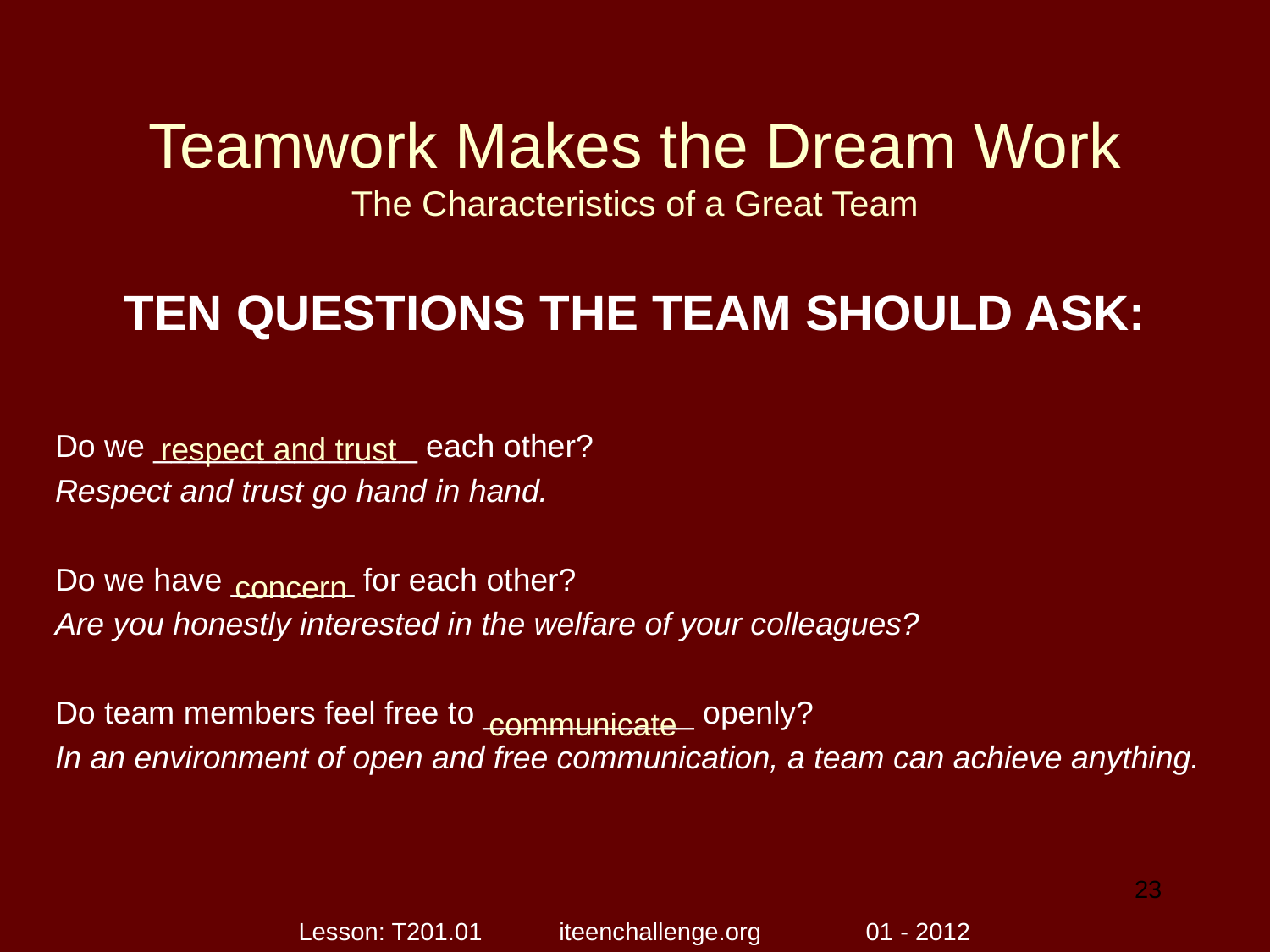

# Teamwork Makes the Dream Work The Characteristics of a Great Team
TEN QUESTIONS THE TEAM SHOULD ASK:

Do we _______________ each other?
Respect and trust go hand in hand.

Do we have _______ for each other?
Are you honestly interested in the welfare of your colleagues?

Do team members feel free to ____________ openly?
In an environment of open and free communication, a team can achieve anything.
respect and trust
concern
communicate
23
Lesson: T201.01           iteenchallenge.org               01 - 2012